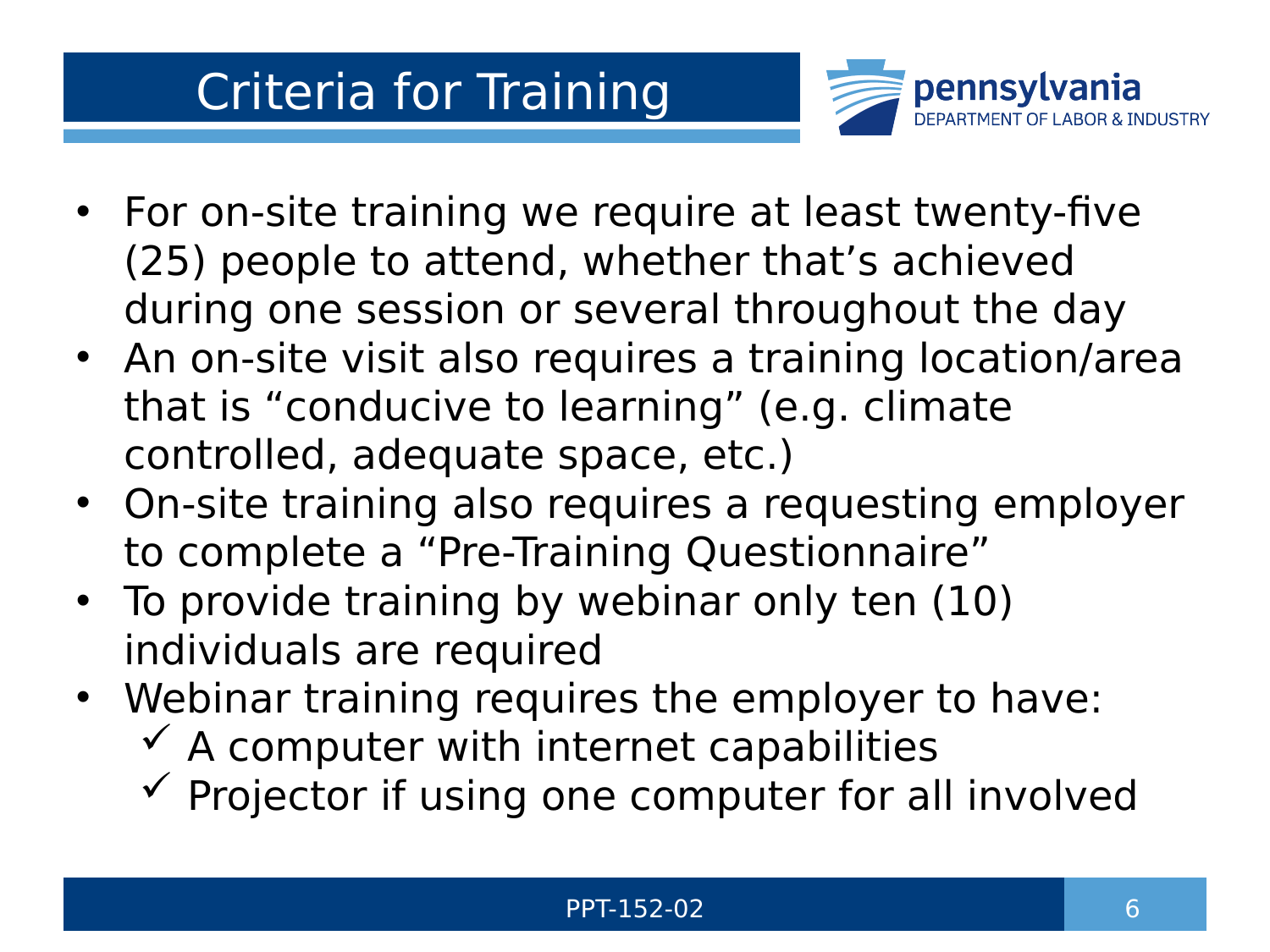

# Criteria for Training
For on-site training we require at least twenty-five (25) people to attend, whether that’s achieved during one session or several throughout the day
An on-site visit also requires a training location/area that is “conducive to learning” (e.g. climate controlled, adequate space, etc.)
On-site training also requires a requesting employer to complete a “Pre-Training Questionnaire”
To provide training by webinar only ten (10) individuals are required
Webinar training requires the employer to have:
A computer with internet capabilities
Projector if using one computer for all involved
PPT-152-02
6